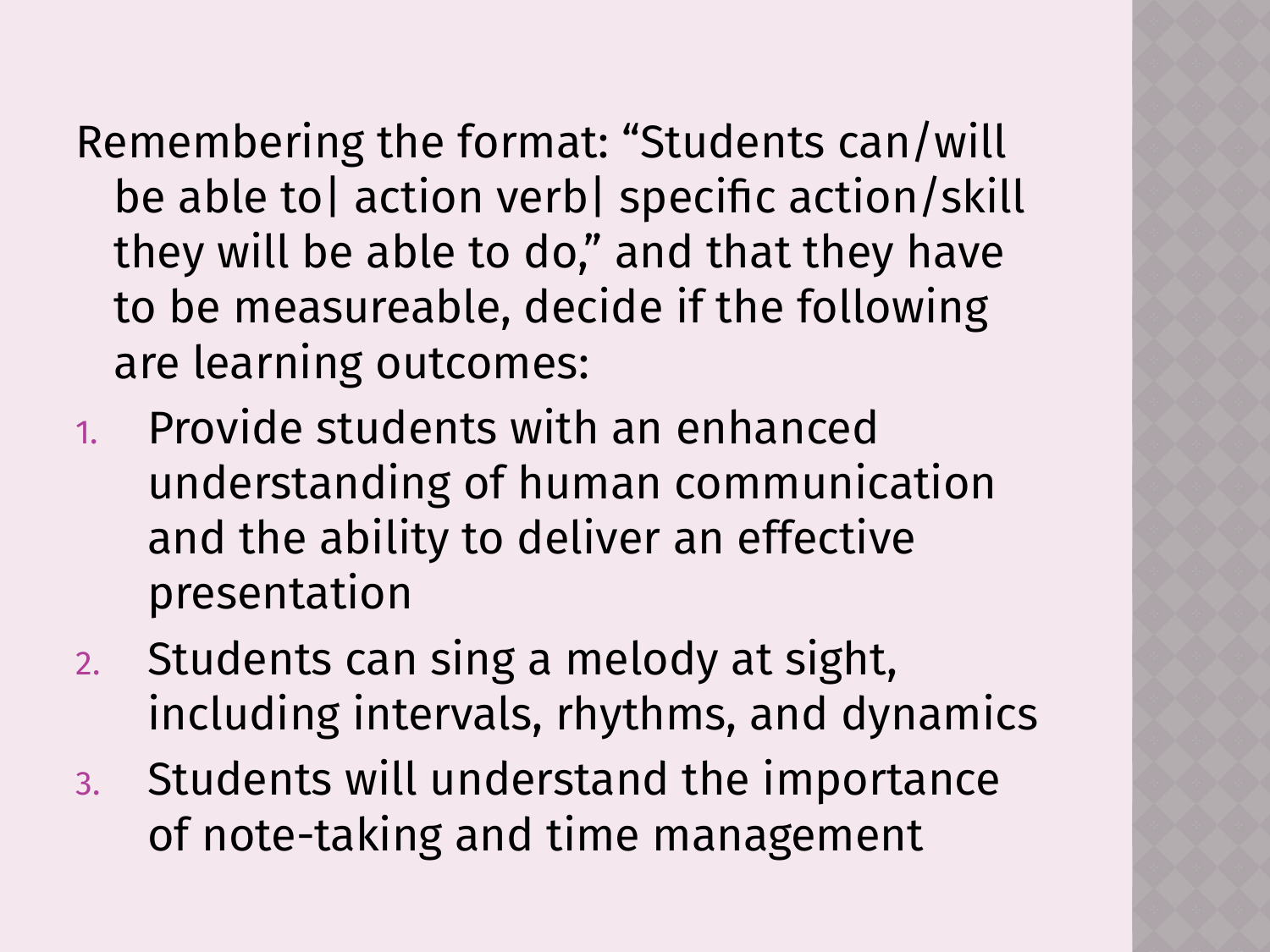

#
Remembering the format: “Students can/will be able to| action verb| specific action/skill they will be able to do,” and that they have to be measureable, decide if the following are learning outcomes:
Provide students with an enhanced understanding of human communication and the ability to deliver an effective presentation
Students can sing a melody at sight, including intervals, rhythms, and dynamics
Students will understand the importance of note-taking and time management